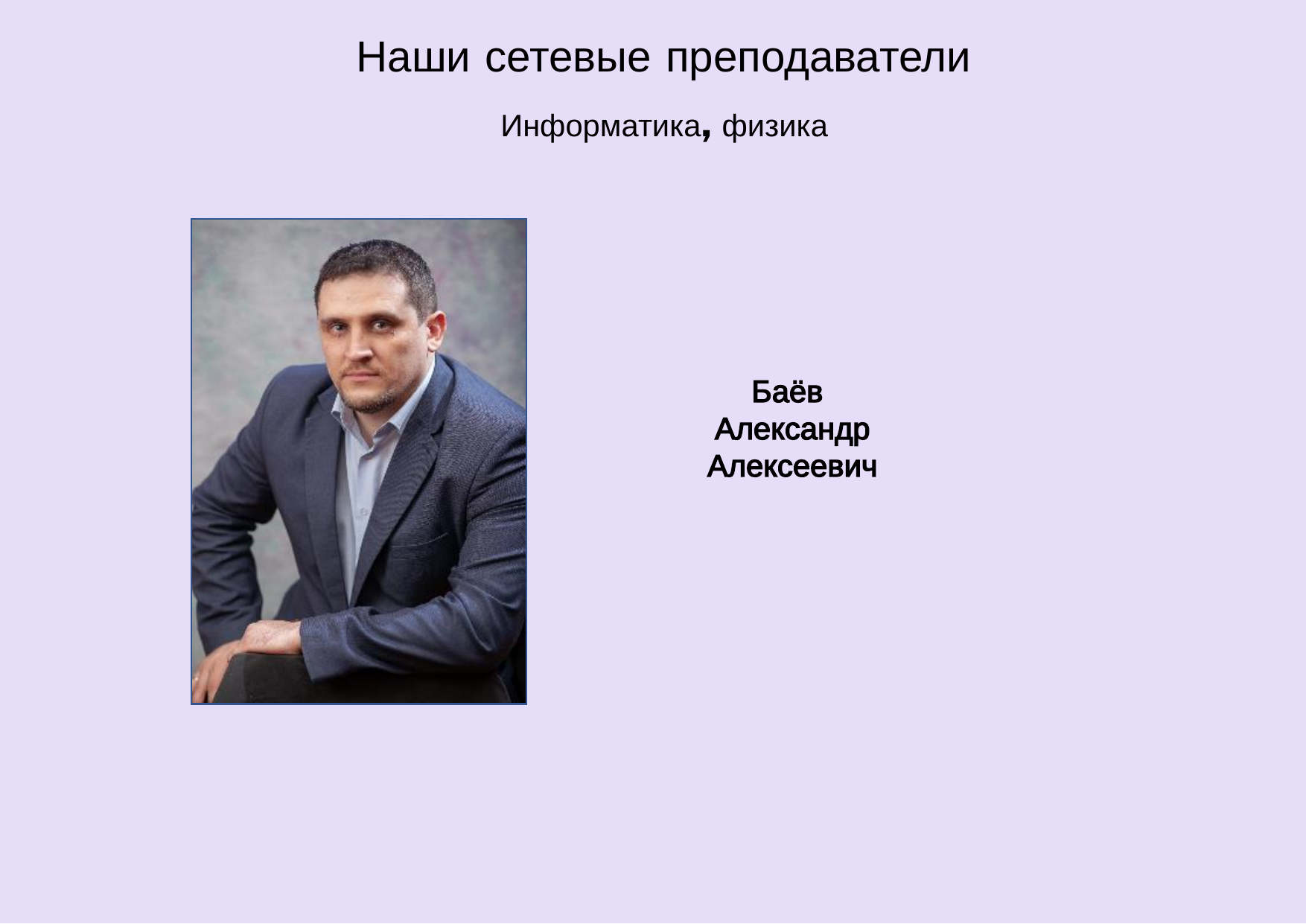

Наши сетевые преподаватели
Информатика, физика

Баёв
Александр
Алексеевич